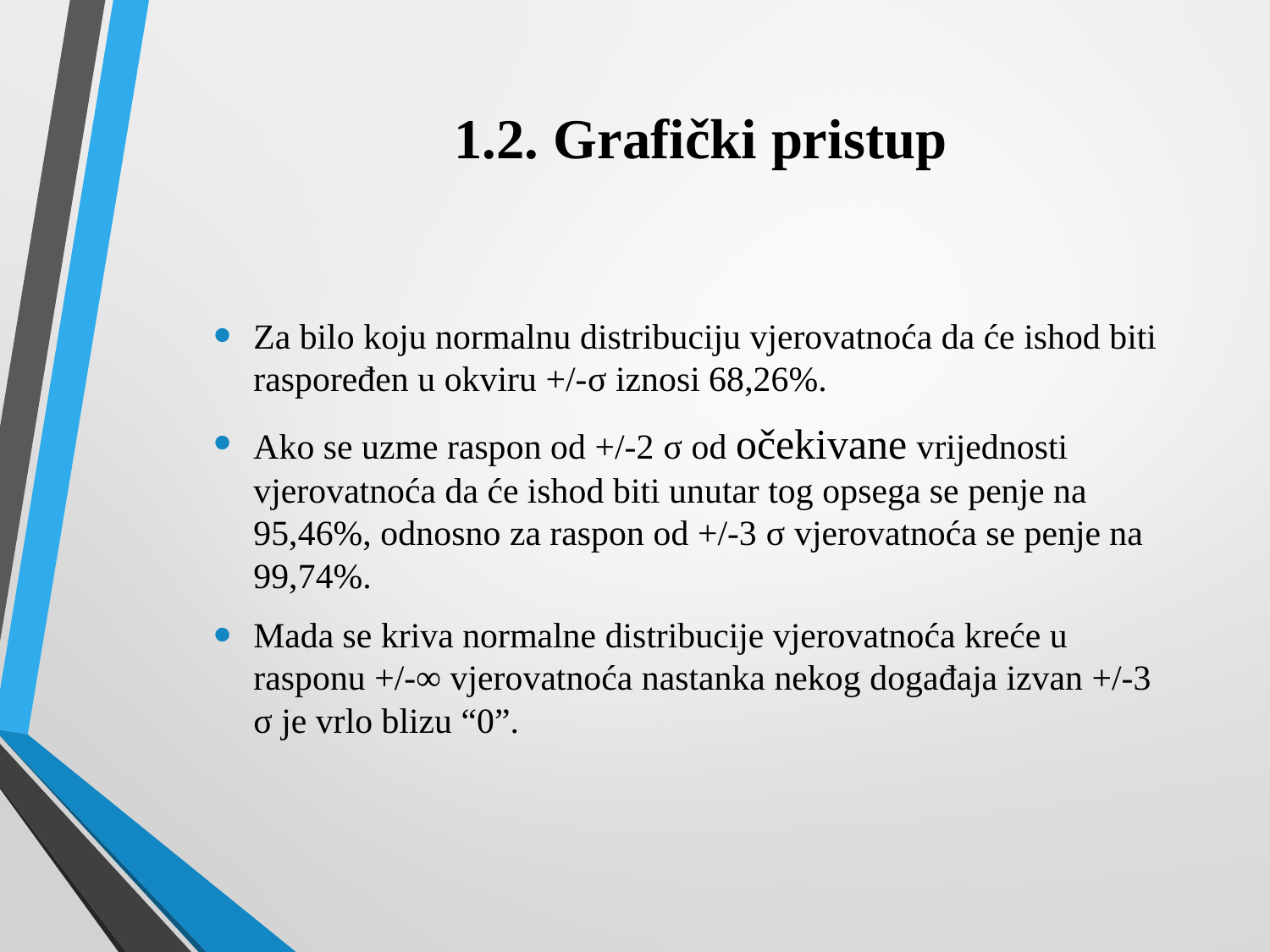

# 1.2. Grafički pristup
Za bilo koju normalnu distribuciju vjerovatnoća da će ishod biti raspoređen u okviru +/-σ iznosi 68,26%.
Ako se uzme raspon od +/-2 σ od očekivane vrijednosti vjerovatnoća da će ishod biti unutar tog opsega se penje na 95,46%, odnosno za raspon od +/-3 σ vjerovatnoća se penje na 99,74%.
Mada se kriva normalne distribucije vjerovatnoća kreće u rasponu +/-∞ vjerovatnoća nastanka nekog događaja izvan +/-3 σ je vrlo blizu “0”.